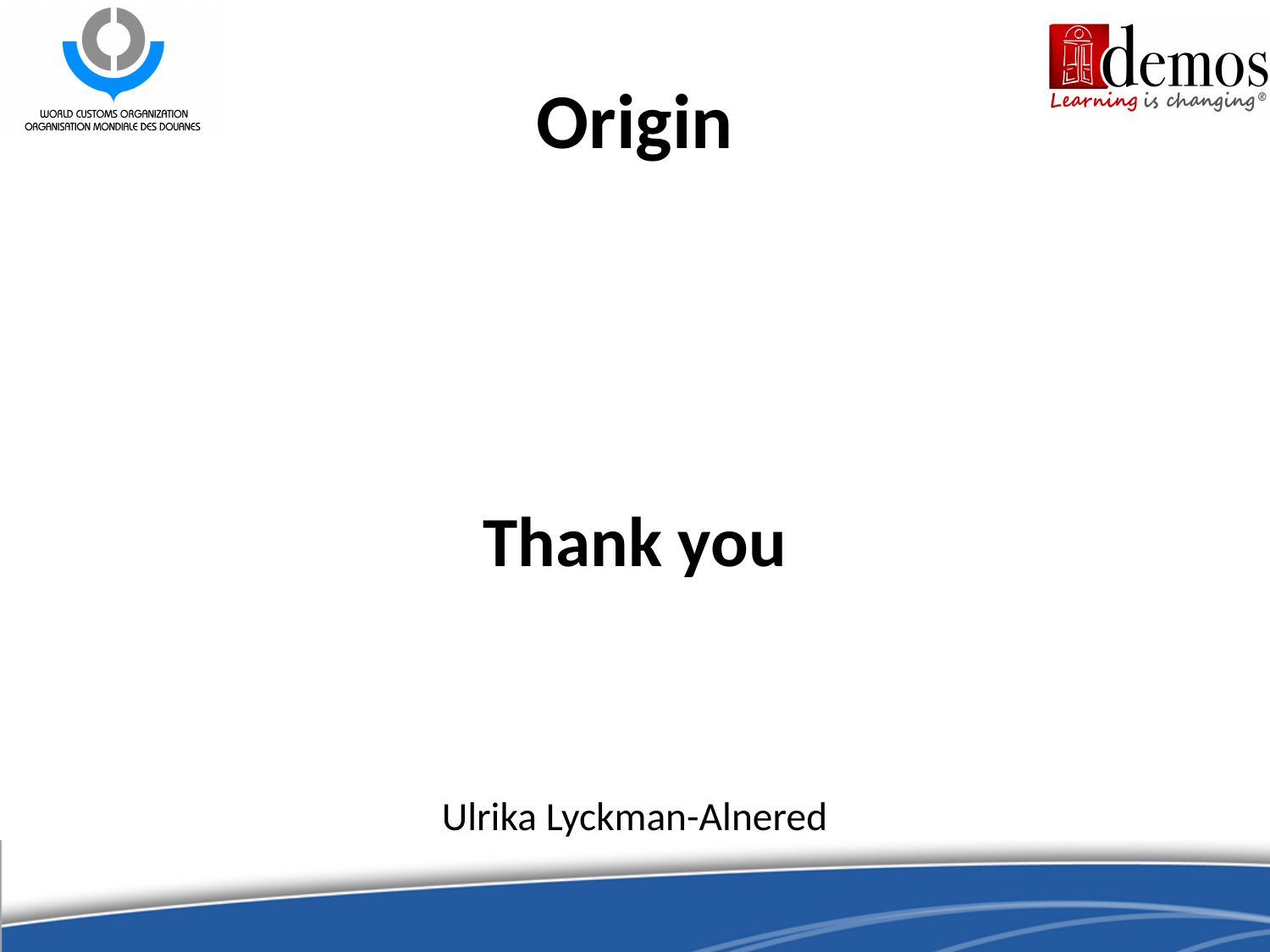

# Origin

Ulrika Lyckman-Alnered

Thank you
44
44